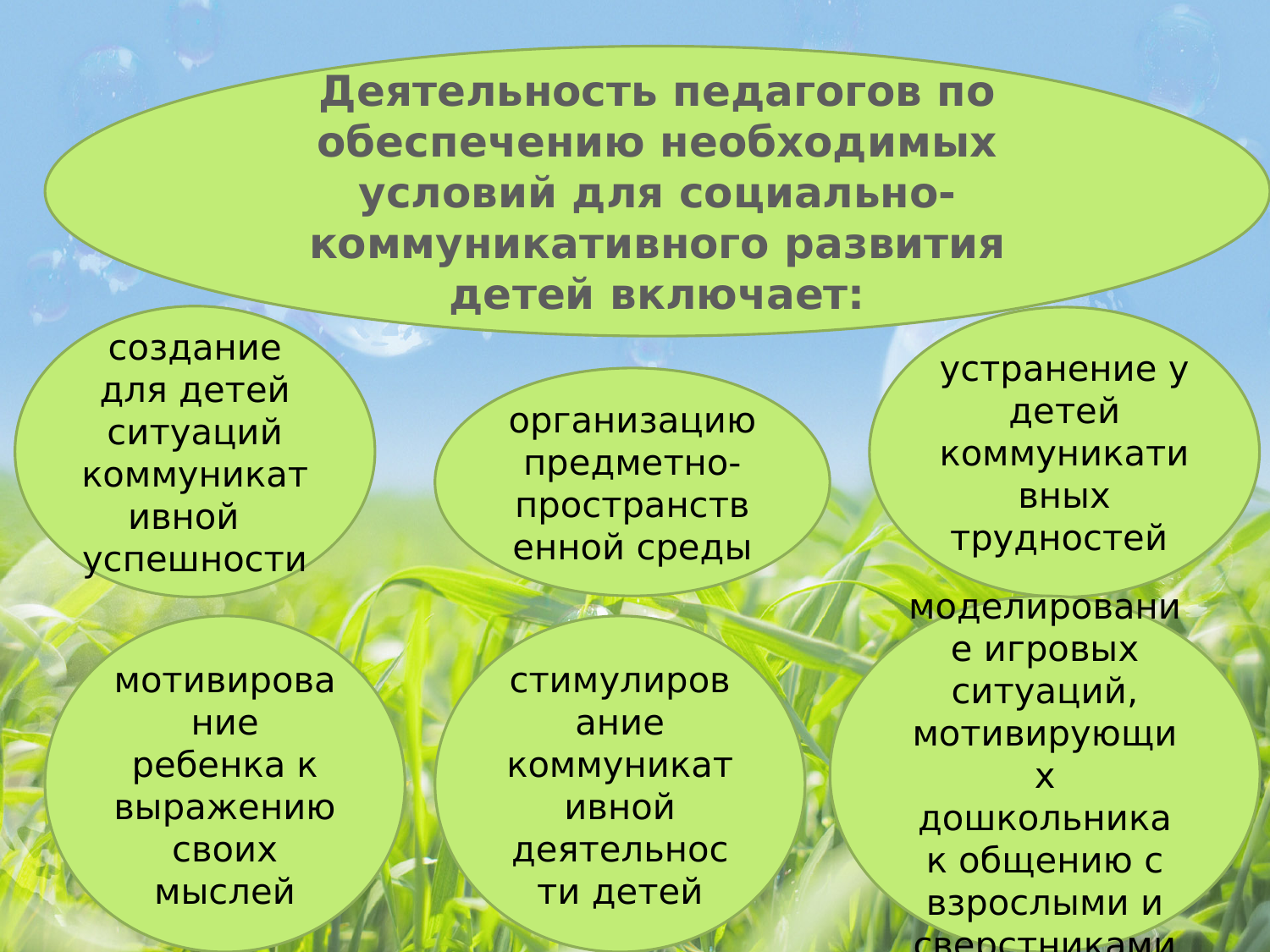

Деятельность педагогов по обеспечению необходимых условий для социально-коммуникативного развития детей включает:
создание для детей ситуаций коммуникативной   успешности
устранение у детей коммуникативных трудностей
организацию предметно-пространственной среды
моделирование игровых ситуаций, мотивирующих дошкольника к общению с взрослыми и сверстниками
мотивирование ребенка к выражению своих мыслей
стимулирование коммуникативной деятельности детей